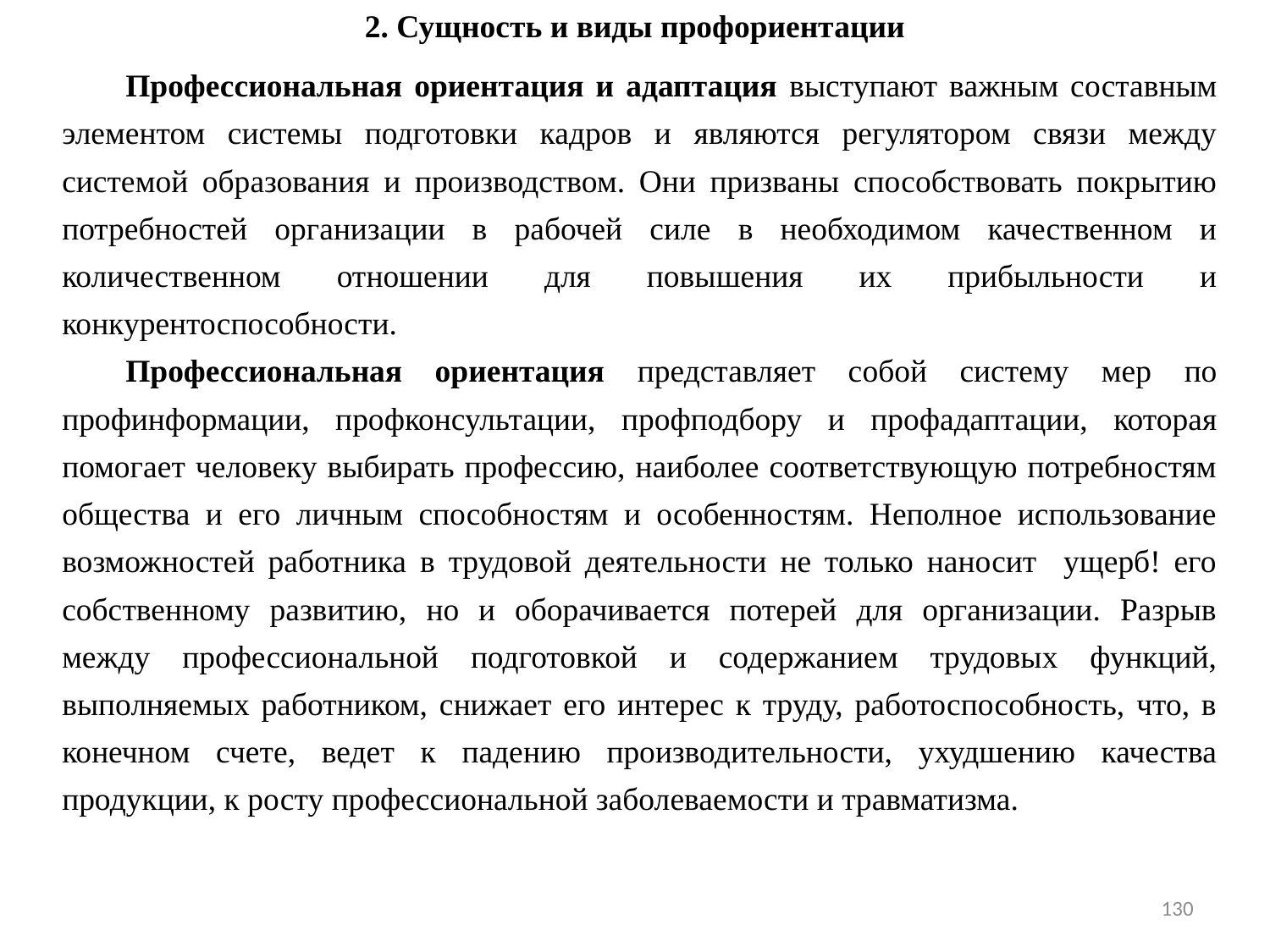

2. Сущность и виды профориентации
Профессиональная ориентация и адаптация выступают важным составным элементом системы подготовки кадров и являются регулятором связи между системой образования и производством. Они призваны способствовать покрытию потребностей организации в рабочей силе в необходимом качественном и количественном отношении для повышения их прибыльности и конкурентоспособности.
Профессиональная ориентация представляет собой систему мер по профинформации, профконсультации, профподбору и профадаптации, которая помогает человеку выбирать профессию, наиболее соответствующую потребностям общества и его личным способностям и особенностям. Неполное использование возможностей работника в трудовой деятельности не только наносит  ущерб! его собственному развитию, но и оборачивается потерей для организации. Разрыв между профессиональной подготовкой и содержанием трудовых функций, выполняемых работником, снижает его интерес к труду, работоспособность, что, в конечном счете, ведет к падению производительности, ухудшению качества продукции, к росту профессиональной заболеваемости и травматизма.
130